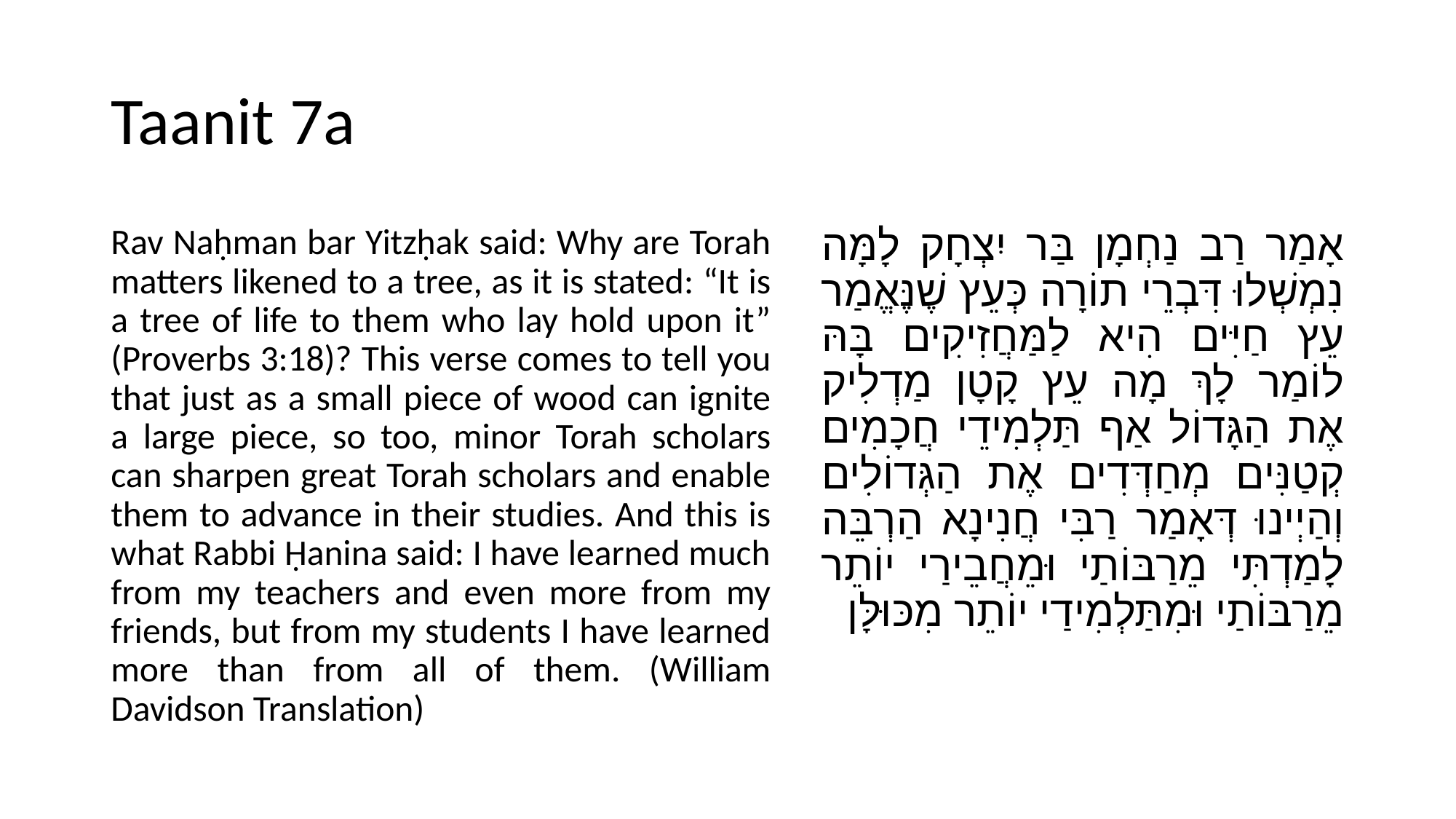

# Taanit 7a
Rav Naḥman bar Yitzḥak said: Why are Torah matters likened to a tree, as it is stated: “It is a tree of life to them who lay hold upon it” (Proverbs 3:18)? This verse comes to tell you that just as a small piece of wood can ignite a large piece, so too, minor Torah scholars can sharpen great Torah scholars and enable them to advance in their studies. And this is what Rabbi Ḥanina said: I have learned much from my teachers and even more from my friends, but from my students I have learned more than from all of them. (William Davidson Translation)

אָמַר רַב נַחְמָן בַּר יִצְחָק לָמָּה נִמְשְׁלוּ דִּבְרֵי תוֹרָה כְּעֵץ שֶׁנֶּאֱמַר עֵץ חַיִּים הִיא לַמַּחֲזִיקִים בָּהּ לוֹמַר לָךְ מָה עֵץ קָטָן מַדְלִיק אֶת הַגָּדוֹל אַף תַּלְמִידֵי חֲכָמִים קְטַנִּים מְחַדְּדִים אֶת הַגְּדוֹלִים וְהַיְינוּ דְּאָמַר רַבִּי חֲנִינָא הַרְבֵּה לָמַדְתִּי מֵרַבּוֹתַי וּמֵחֲבֵירַי יוֹתֵר מֵרַבּוֹתַי וּמִתַּלְמִידַי יוֹתֵר מִכּוּלָּן